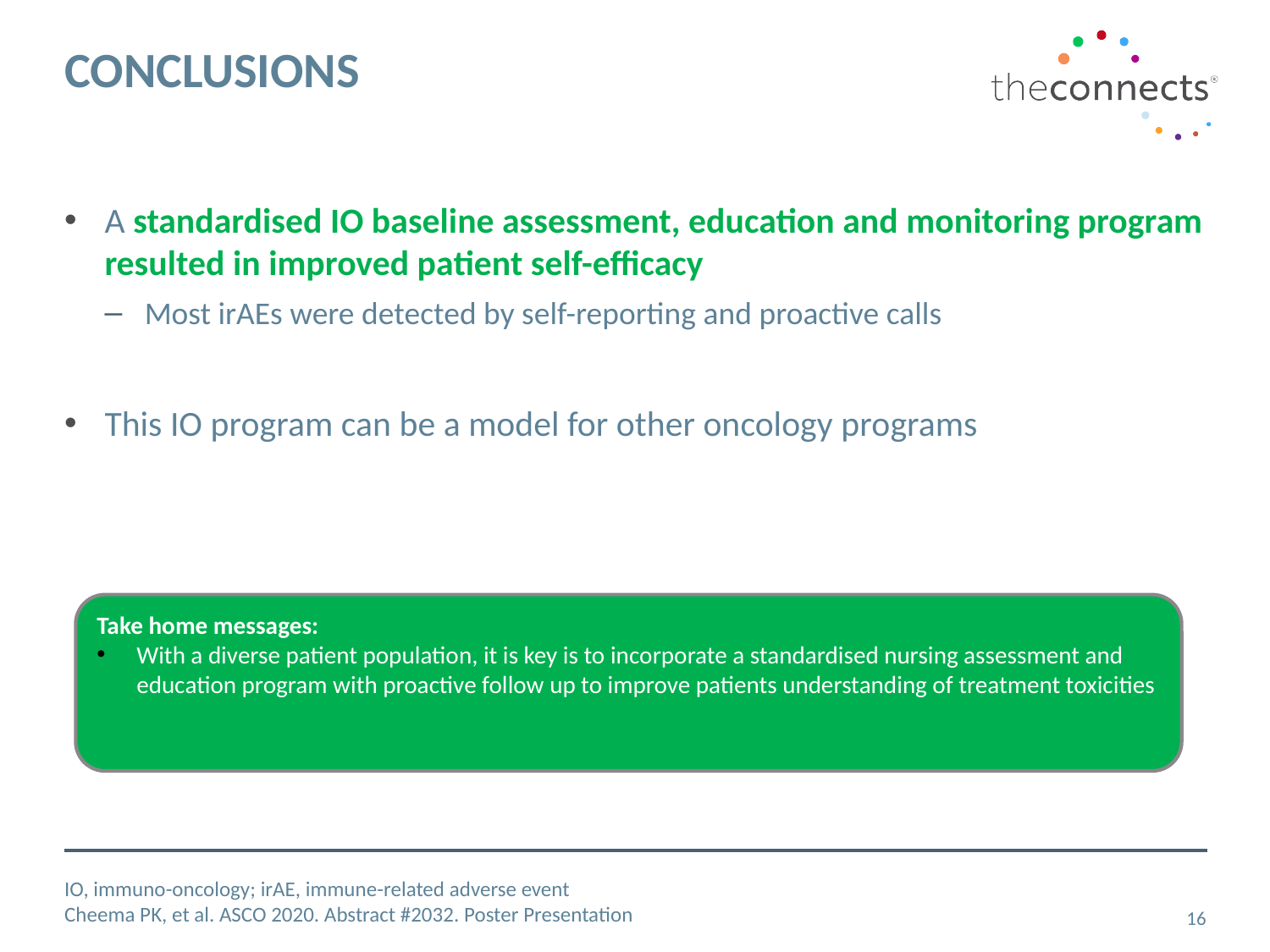

# CONCLUSIONS
A standardised IO baseline assessment, education and monitoring program resulted in improved patient self-efficacy
Most irAEs were detected by self-reporting and proactive calls

This IO program can be a model for other oncology programs
Take home messages:
With a diverse patient population, it is key is to incorporate a standardised nursing assessment and education program with proactive follow up to improve patients understanding of treatment toxicities
IO, immuno-oncology; irAE, immune-related adverse event
Cheema PK, et al. ASCO 2020. Abstract #2032. Poster Presentation
16